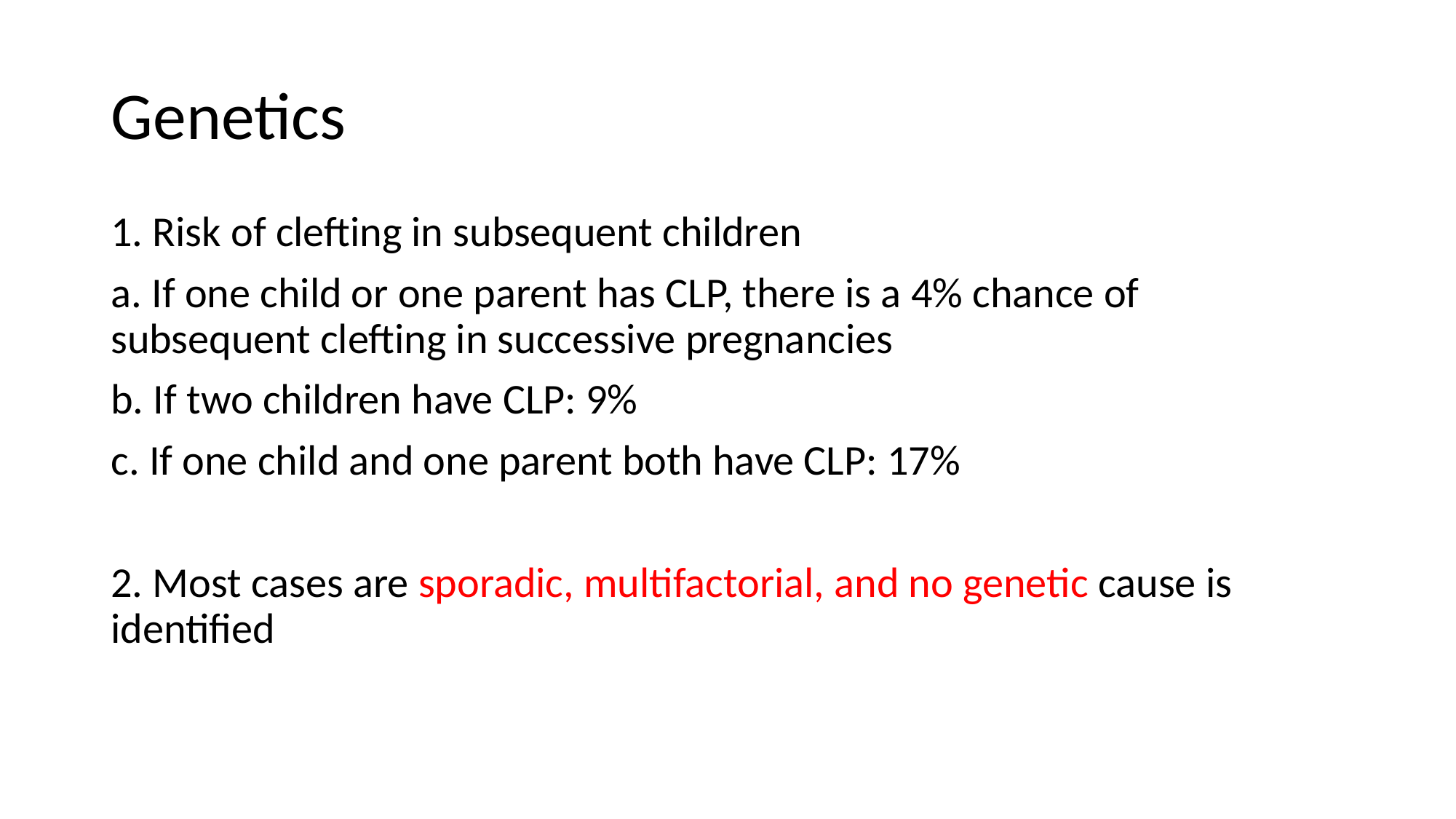

# Genetics
1. Risk of clefting in subsequent children
a. If one child or one parent has CLP, there is a 4% chance of subsequent clefting in successive pregnancies
b. If two children have CLP: 9%
c. If one child and one parent both have CLP: 17%

2. Most cases are sporadic, multifactorial, and no genetic cause is identified